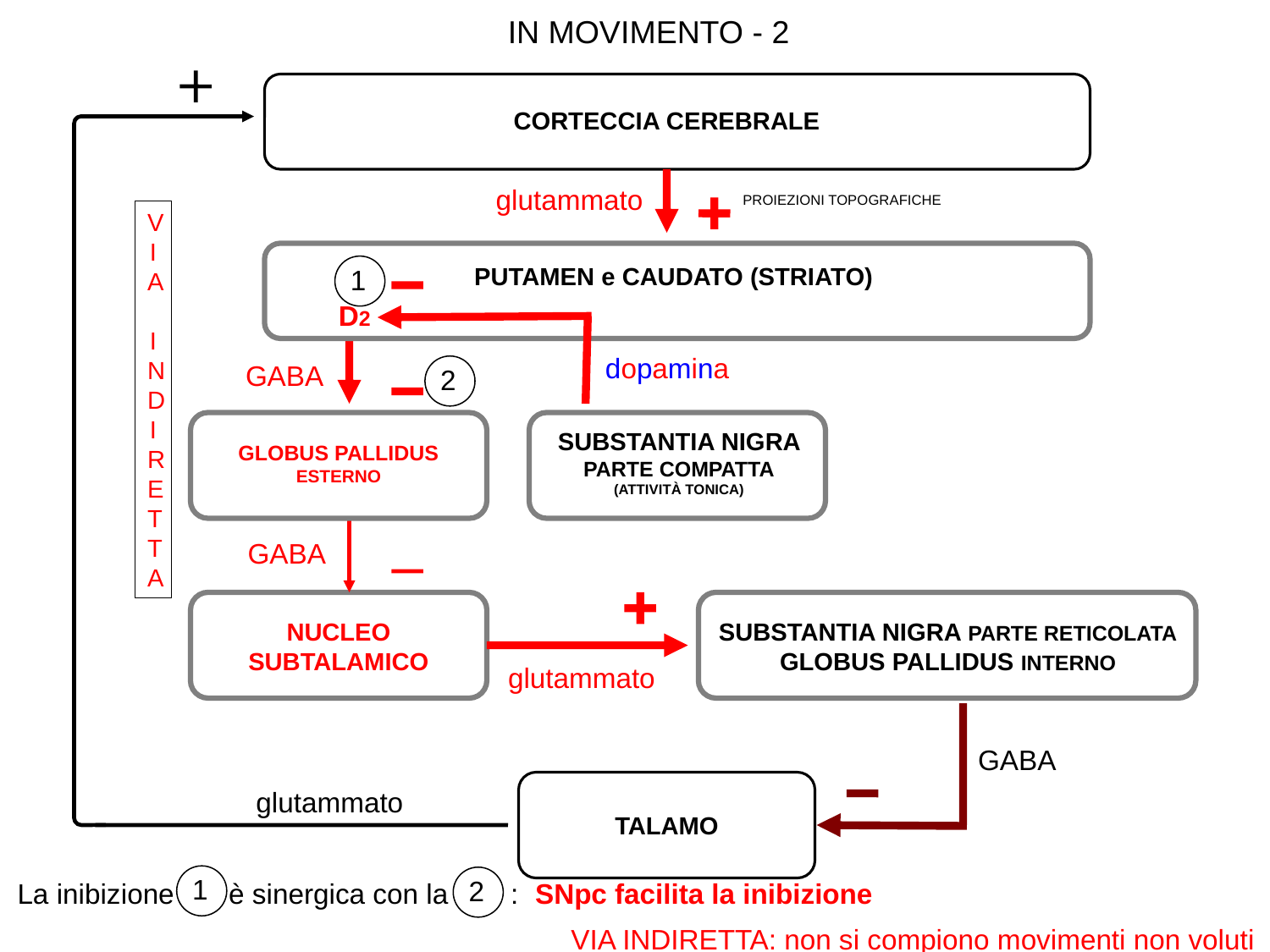

IN MOVIMENTO - 2

CORTECCIA CEREBRALE

glutammato
PROIEZIONI TOPOGRAFICHE

VIA
 INDIRETTA

PUTAMEN e CAUDATO (STRIATO)

1

D2

dopamina
GABA

2

SUBSTANTIA NIGRA PARTE COMPATTA
(ATTIVITÀ TONICA)
GLOBUS PALLIDUS ESTERNO

GABA

NUCLEO SUBTALAMICO
SUBSTANTIA NIGRA PARTE RETICOLATA
GLOBUS PALLIDUS INTERNO

glutammato

GABA

glutammato

TALAMO

1

2
La inibizione       è sinergica con la        :  SNpc facilita la inibizione
VIA INDIRETTA: non si compiono movimenti non voluti